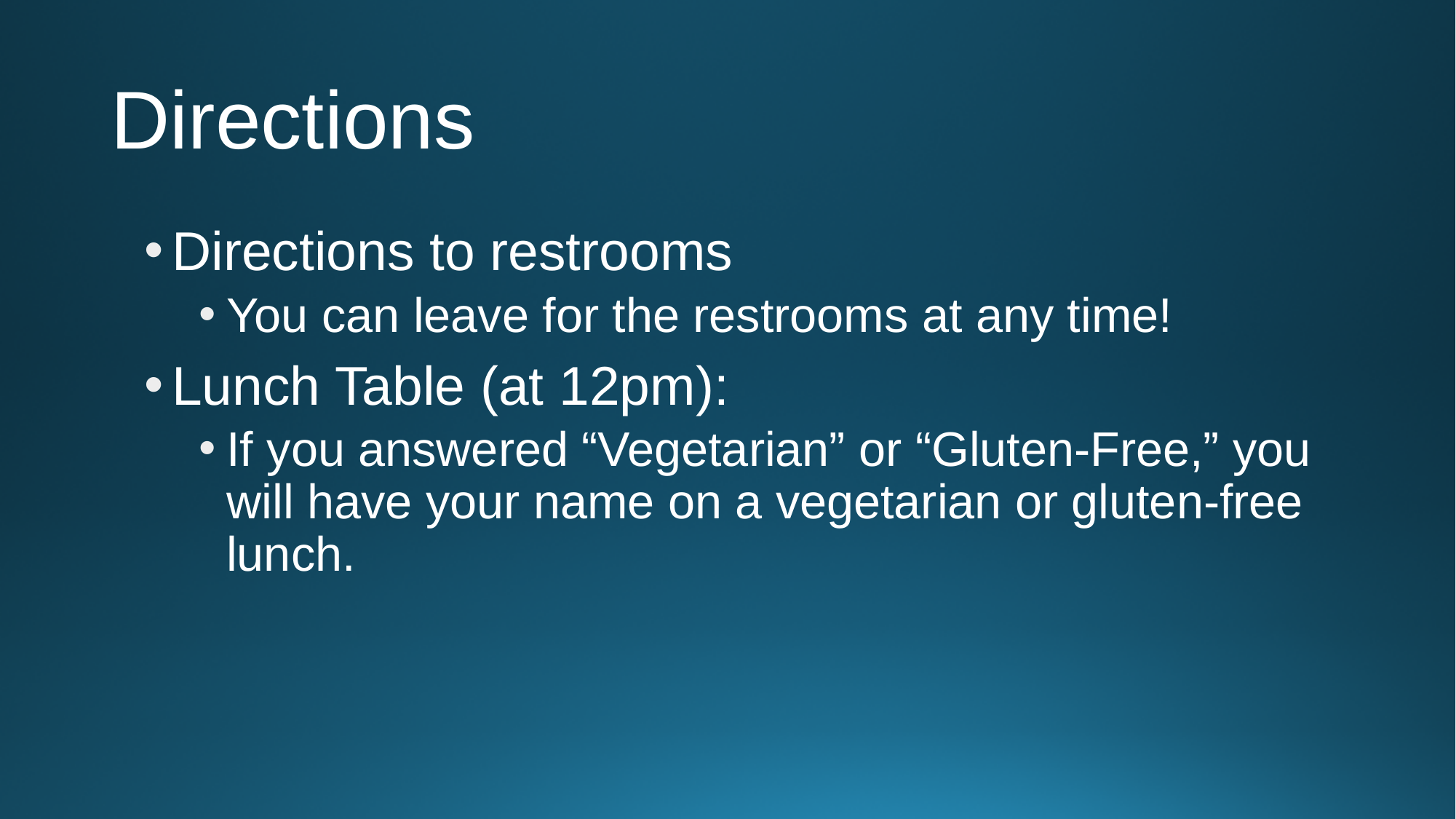

# Directions
Directions to restrooms
You can leave for the restrooms at any time!
Lunch Table (at 12pm):
If you answered “Vegetarian” or “Gluten-Free,” you will have your name on a vegetarian or gluten-free lunch.